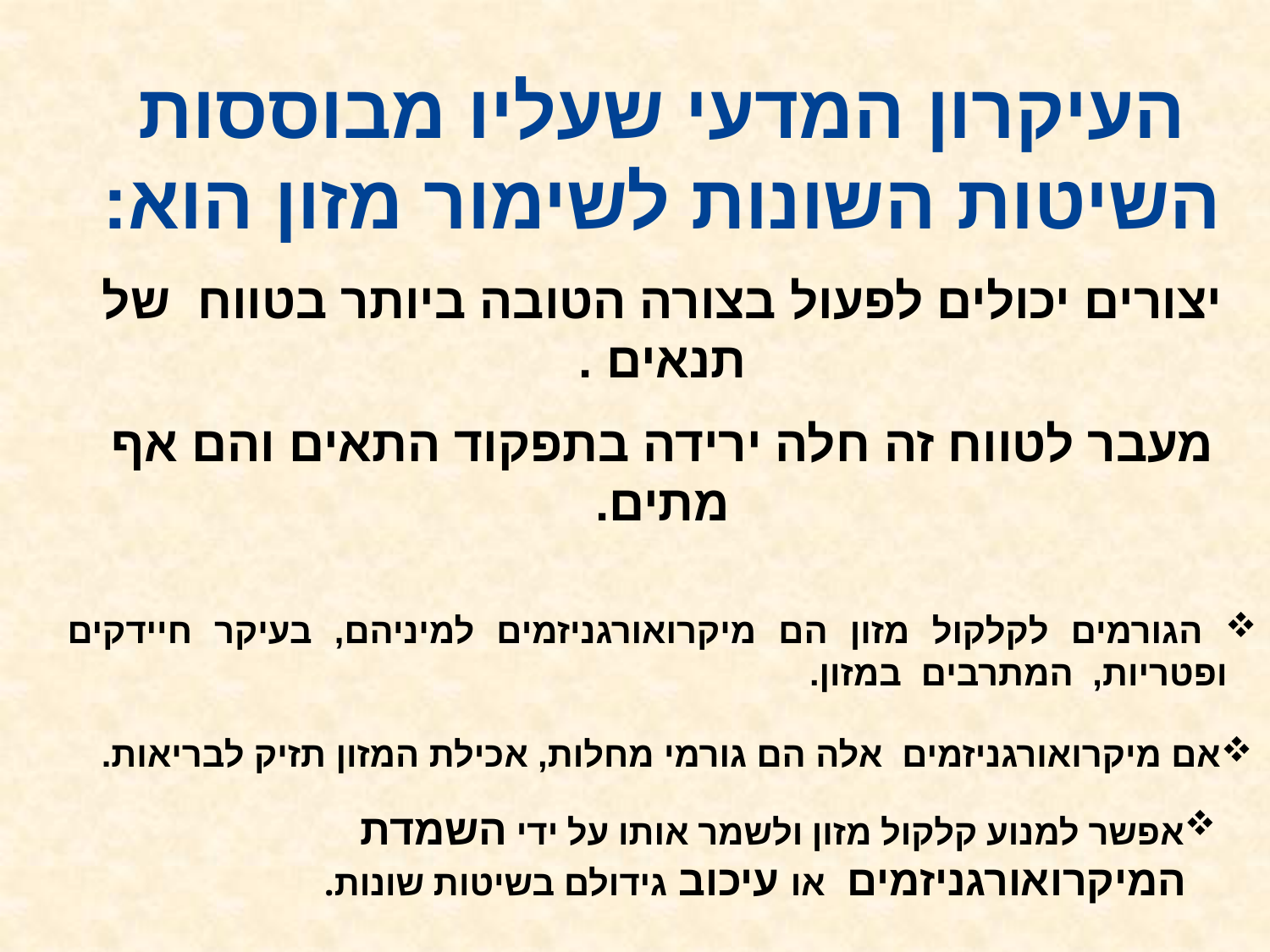

העיקרון המדעי שעליו מבוססות השיטות השונות לשימור מזון הוא:
יצורים יכולים לפעול בצורה הטובה ביותר בטווח  של תנאים .
מעבר לטווח זה חלה ירידה בתפקוד התאים והם אף מתים.

 הגורמים לקלקול מזון הם מיקרואורגניזמים למיניהם, בעיקר חיידקים ופטריות,  	המתרבים  במזון.
אם מיקרואורגניזמים  אלה הם גורמי מחלות, אכילת המזון תזיק לבריאות.
אפשר למנוע קלקול מזון ולשמר אותו על ידי השמדת המיקרואורגניזמים  או עיכוב גידולם בשיטות שונות.